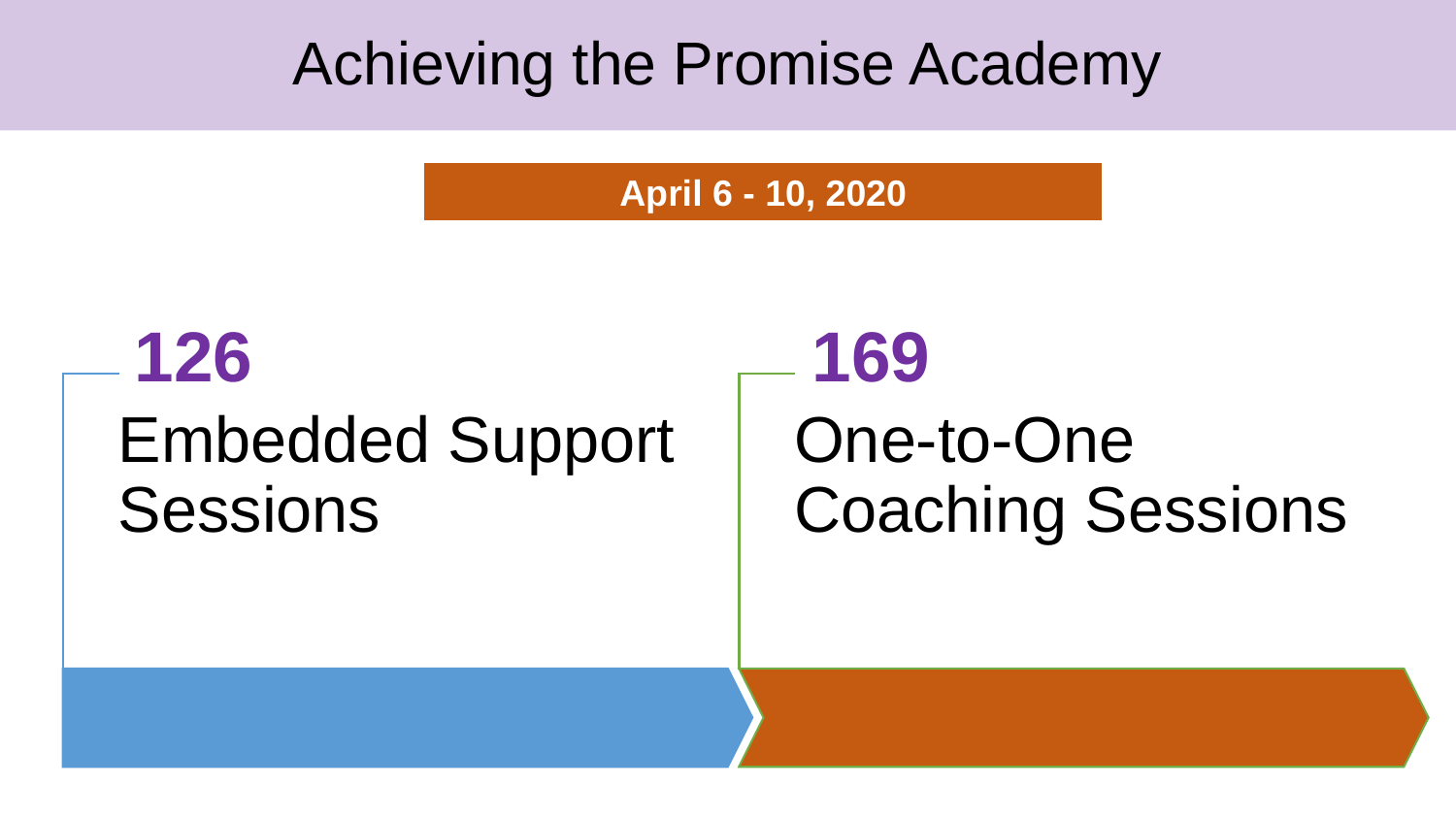

Achieving the Promise Academy
April 6 - 10, 2020

Embedded Support Sessions

One-to-One Coaching Sessions
126
169